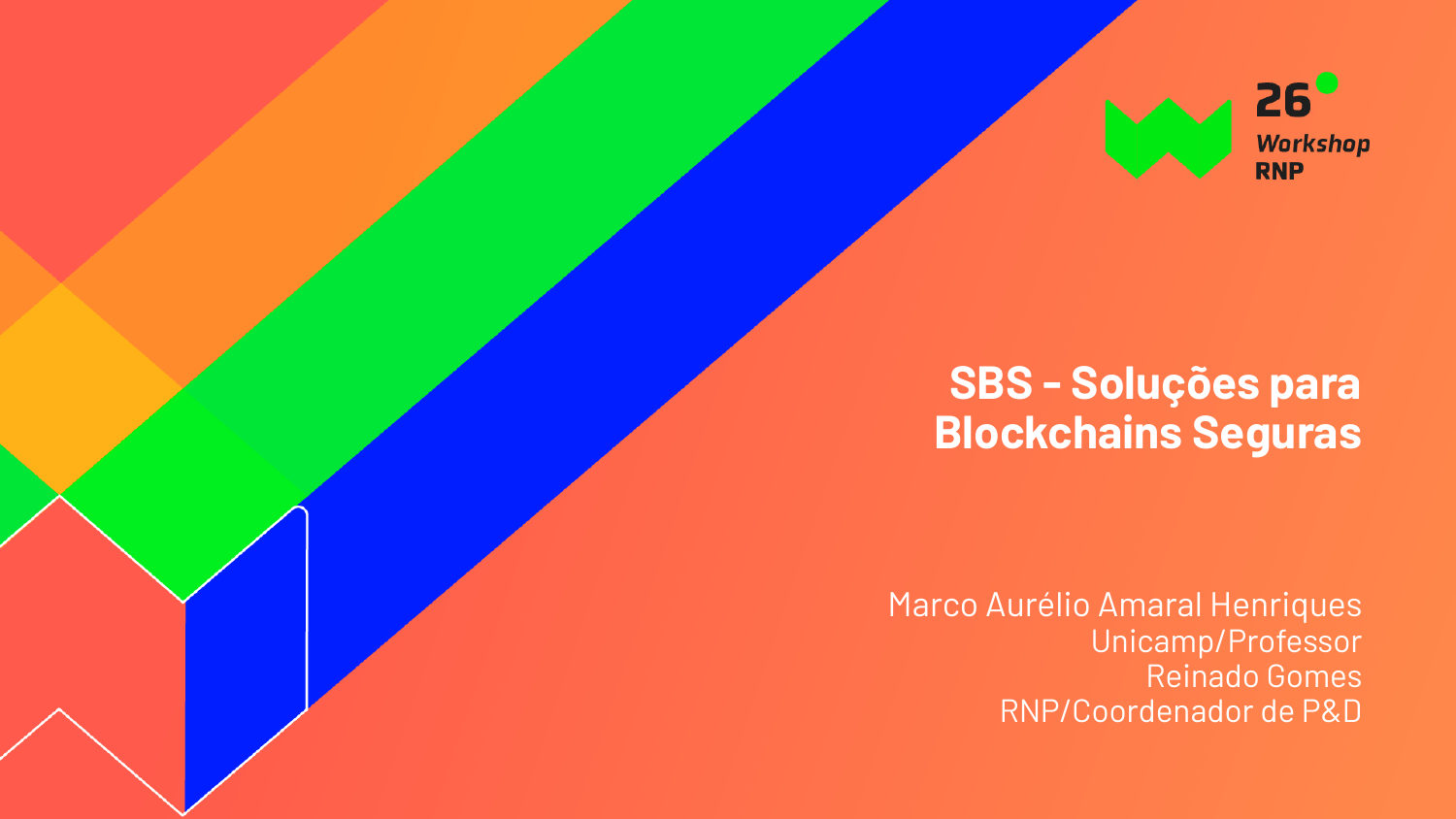

# SBS - Soluções para Blockchains Seguras
Marco Aurélio Amaral Henriques
Unicamp/Professor
Reinado Gomes
RNP/Coordenador de P&D